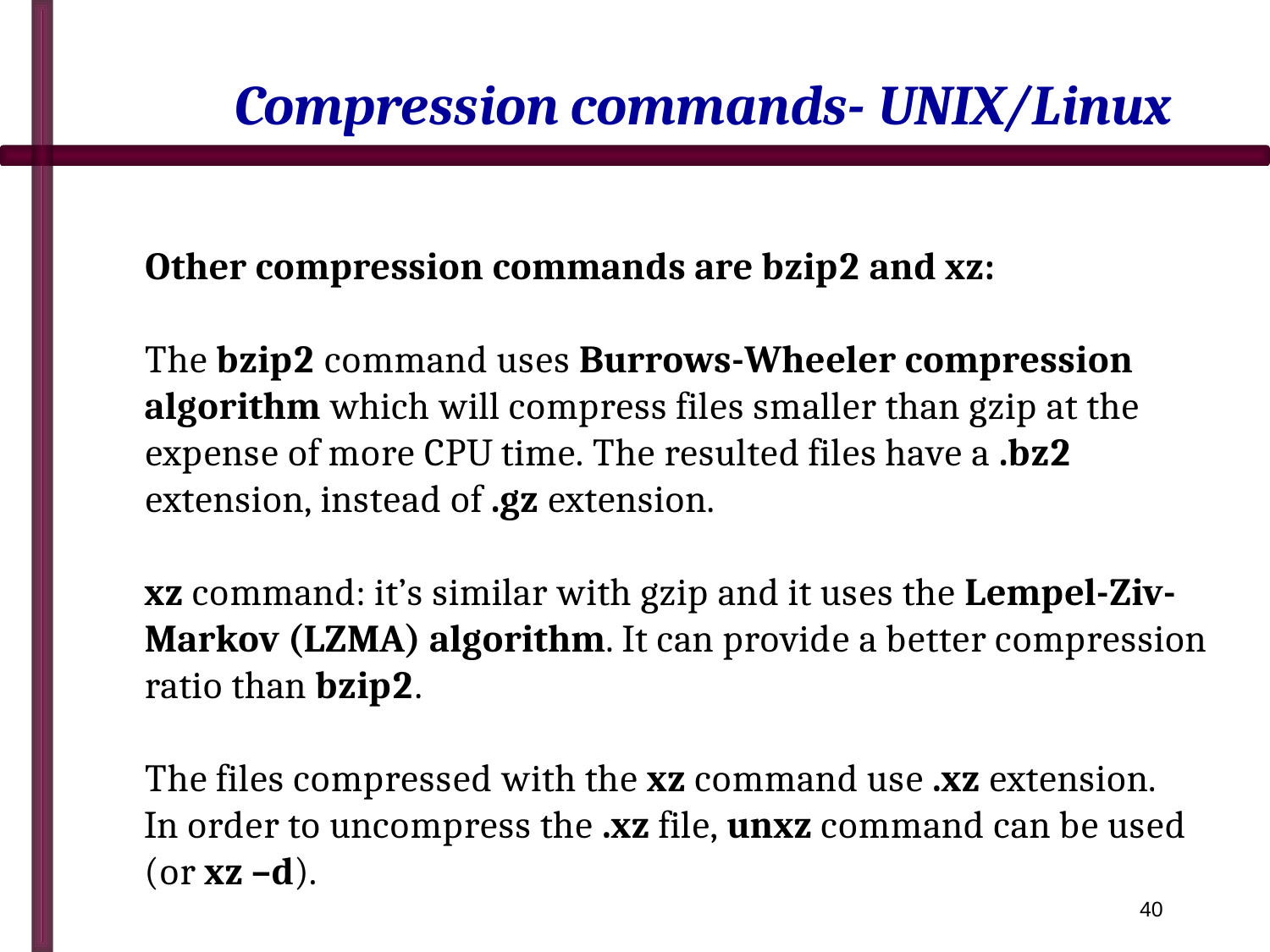

# Compression commands- UNIX/Linux

Other compression commands are bzip2 and xz:

The bzip2 command uses Burrows-Wheeler compression algorithm which will compress files smaller than gzip at the expense of more CPU time. The resulted files have a .bz2 extension, instead of .gz extension.

xz command: it’s similar with gzip and it uses the Lempel-Ziv-Markov (LZMA) algorithm. It can provide a better compression ratio than bzip2.

The files compressed with the xz command use .xz extension.
In order to uncompress the .xz file, unxz command can be used
(or xz –d).